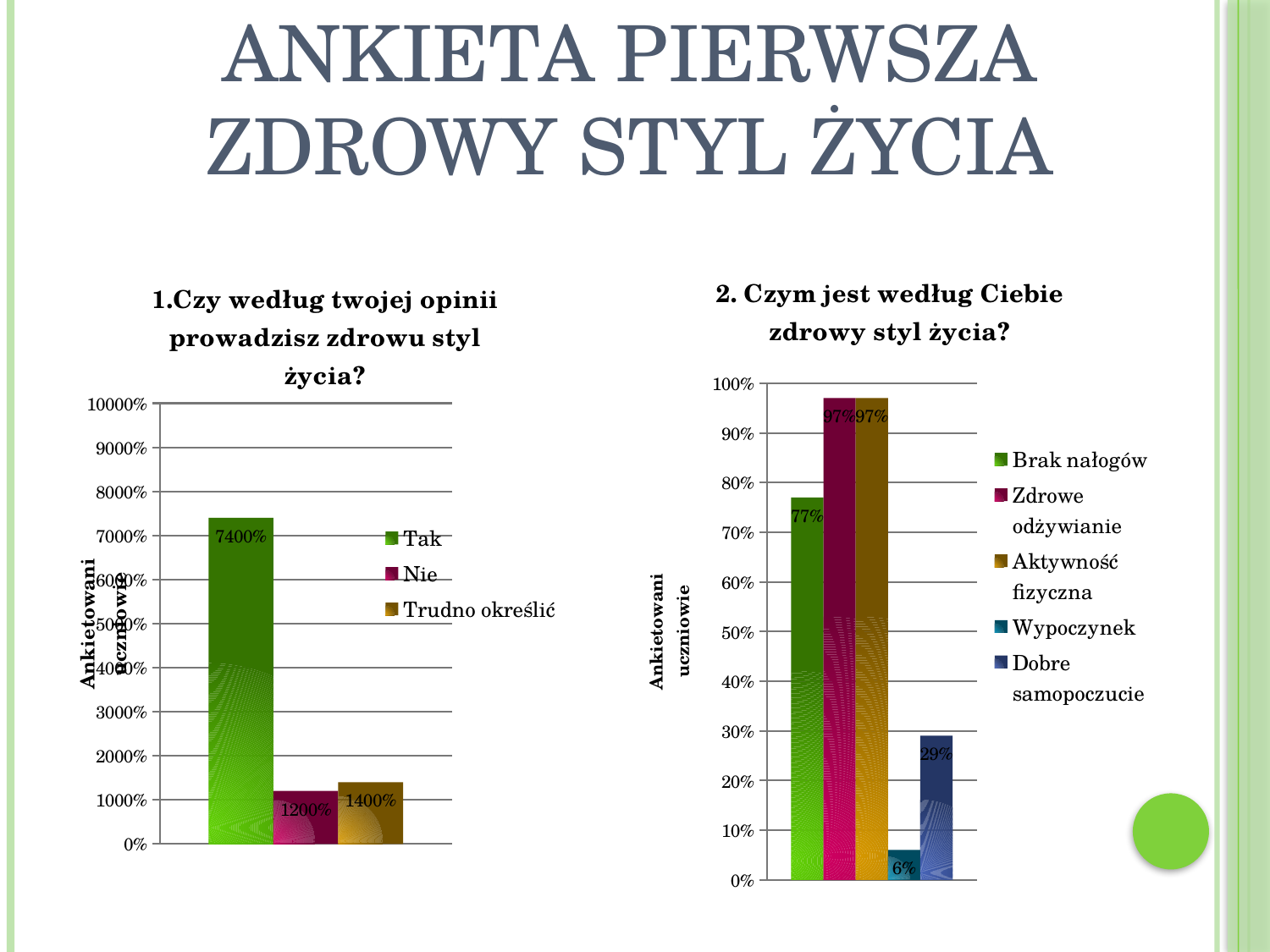

# Ankieta Pierwsza Zdrowy Styl Życia

### Chart: 2. Czym jest według Ciebie zdrowy styl życia?

| Category | Brak nałogów | Zdrowe odżywianie | Aktywność fizyczna | Wypoczynek | Dobre samopoczucie |
|---|---|---|---|---|---|

### Chart: 1.Czy według twojej opinii prowadzisz zdrowu styl życia?

| Category | Tak | Nie | Trudno określić |
|---|---|---|---|